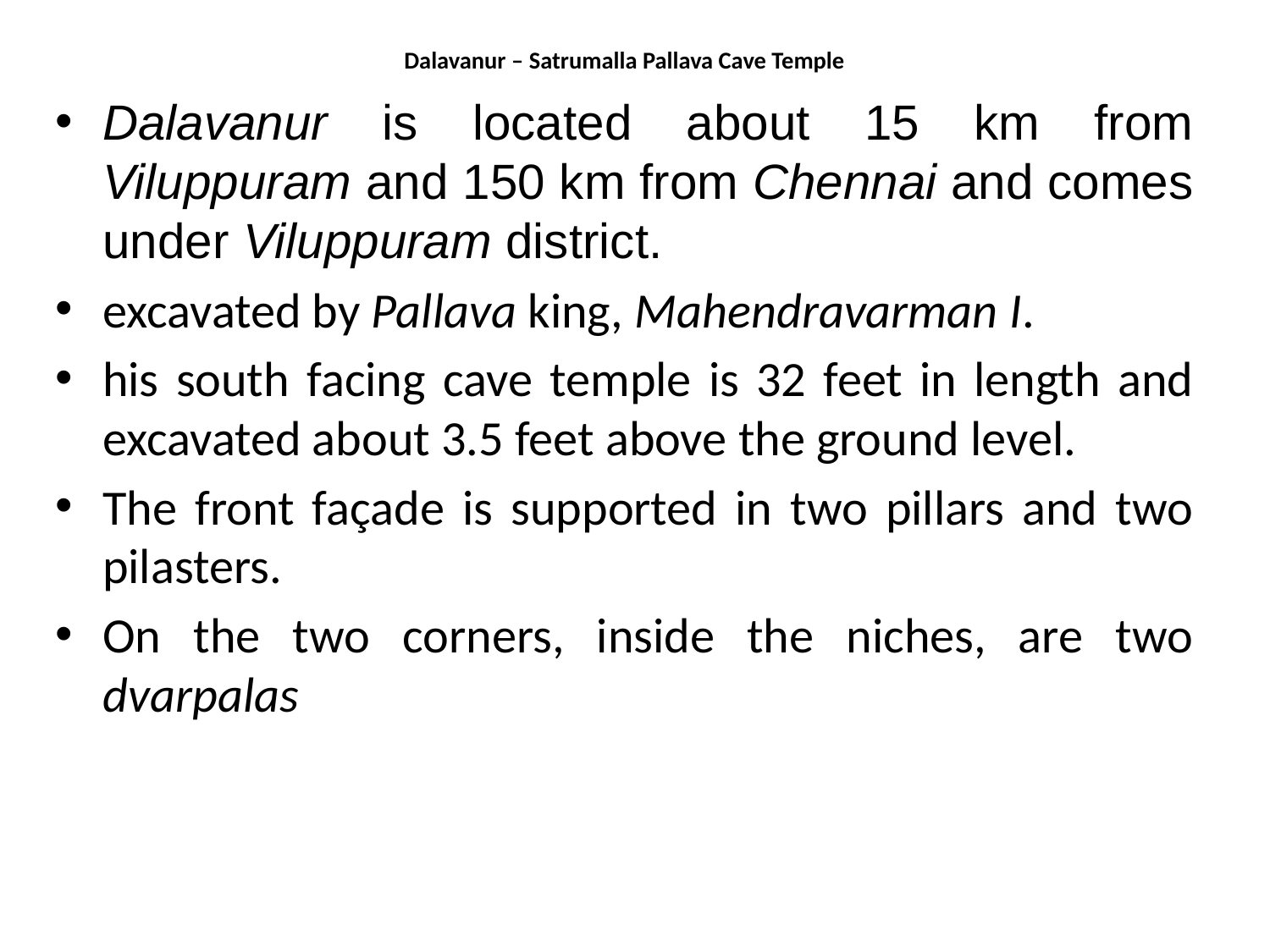

# Dalavanur – Satrumalla Pallava Cave Temple
Dalavanur is located about 15 km from Viluppuram and 150 km from Chennai and comes under Viluppuram district.
excavated by Pallava king, Mahendravarman I.
his south facing cave temple is 32 feet in length and excavated about 3.5 feet above the ground level.
The front façade is supported in two pillars and two pilasters.
On the two corners, inside the niches, are two dvarpalas